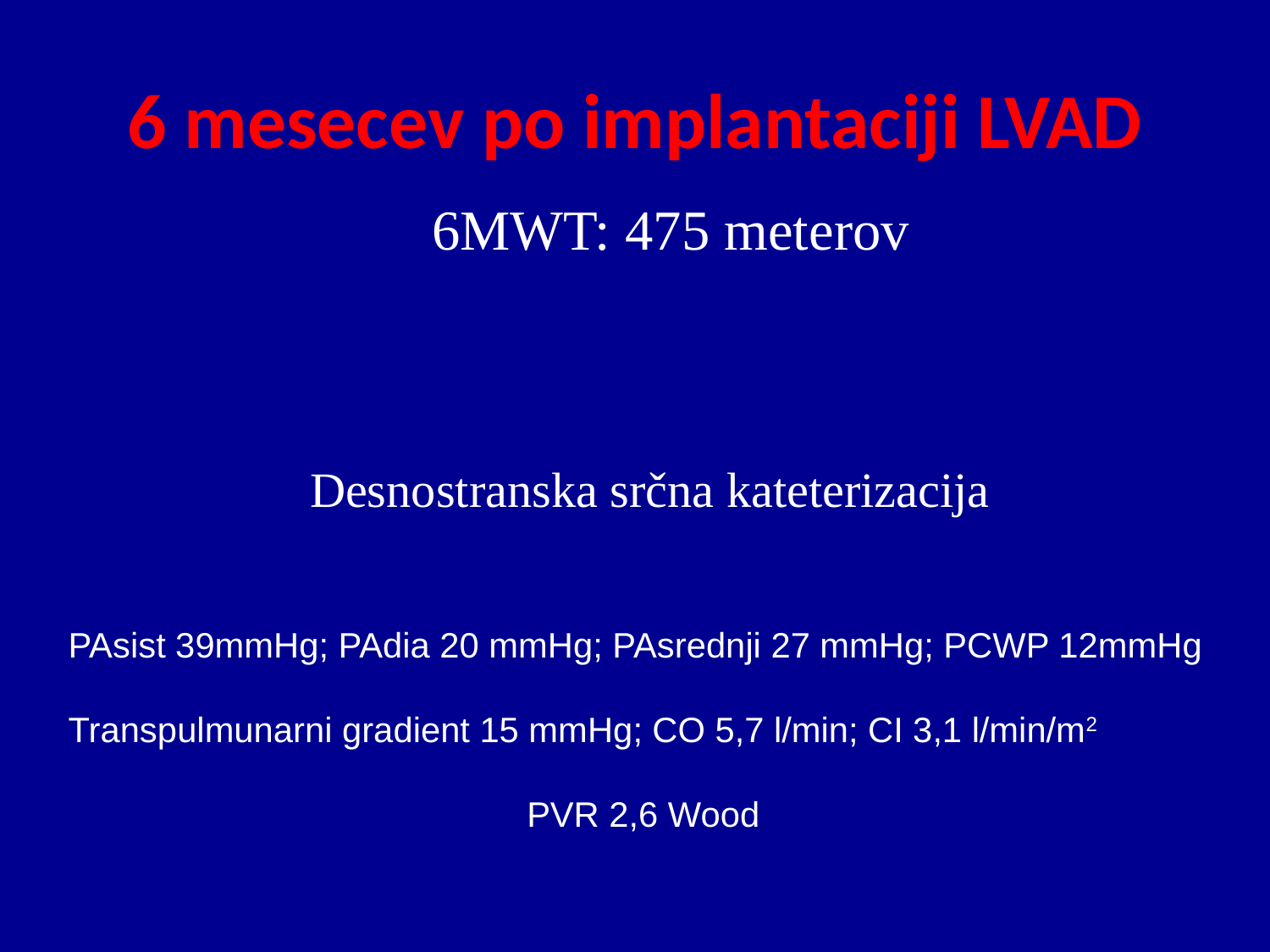

# 6 mesecev po implantaciji LVAD
6MWT: 475 meterov
Desnostranska srčna kateterizacija
PAsist 39mmHg; PAdia 20 mmHg; PAsrednji 27 mmHg; PCWP 12mmHg

Transpulmunarni gradient 15 mmHg; CO 5,7 l/min; CI 3,1 l/min/m2

PVR 2,6 Wood